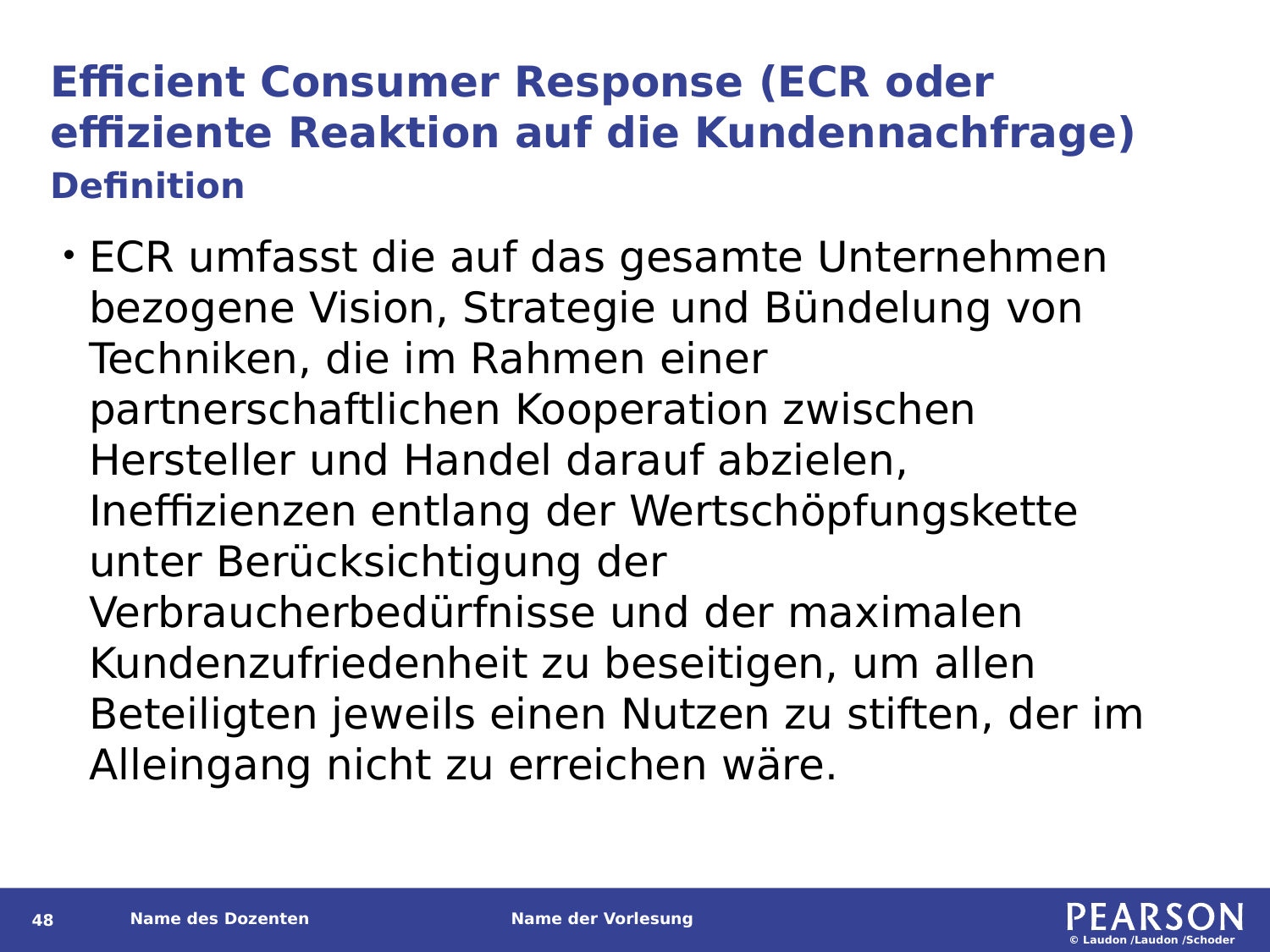

# Efficient Consumer Response (ECR oder effiziente Reaktion auf die Kundennachfrage)
Definition
ECR umfasst die auf das gesamte Unternehmen bezogene Vision, Strategie und Bündelung von Techniken, die im Rahmen einer partnerschaftlichen Kooperation zwischen Hersteller und Handel darauf abzielen, Ineffizienzen entlang der Wertschöpfungskette unter Berücksichtigung der Verbraucherbedürfnisse und der maximalen Kundenzufriedenheit zu beseitigen, um allen Beteiligten jeweils einen Nutzen zu stiften, der im Alleingang nicht zu erreichen wäre.
48